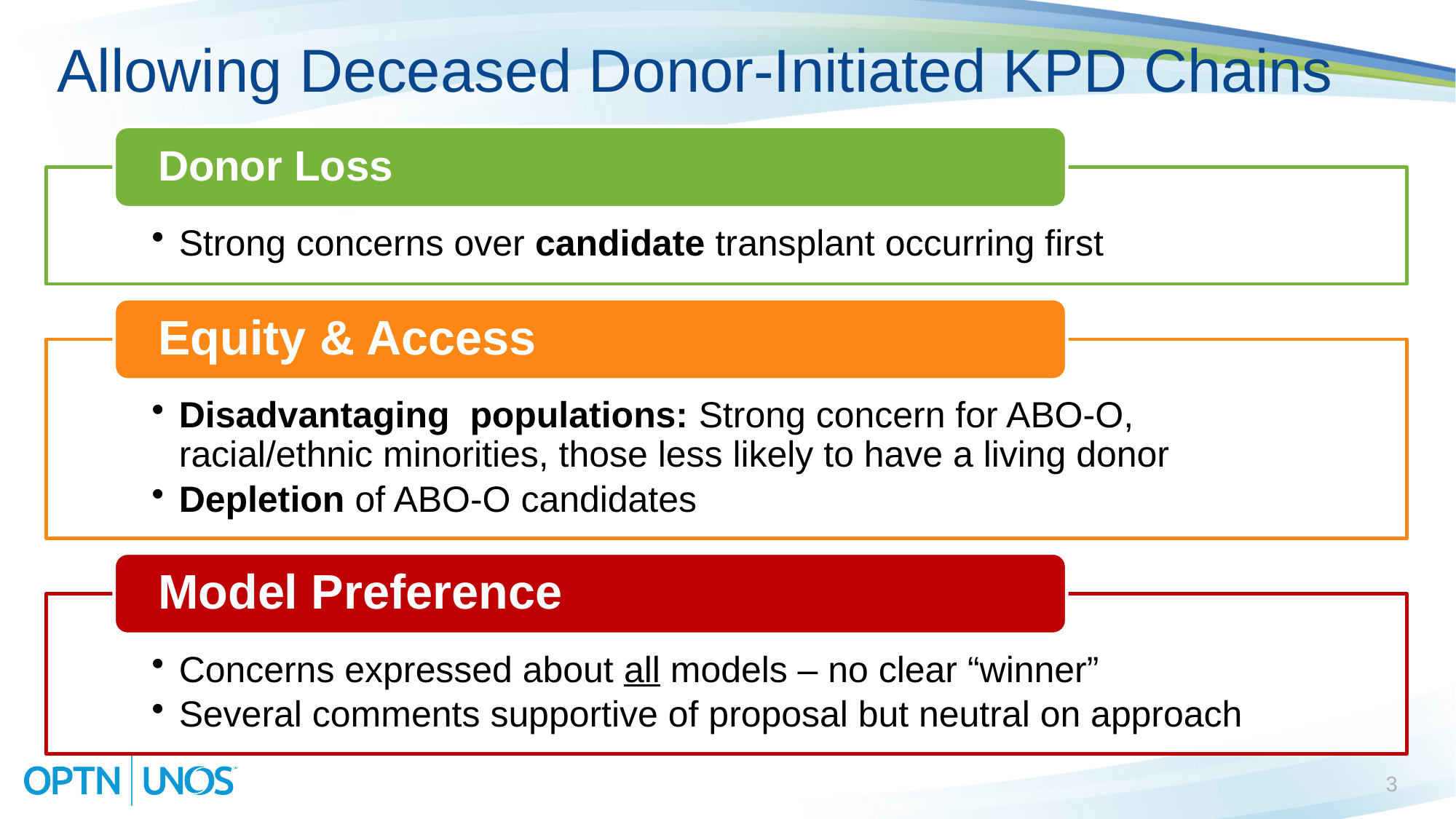

# Allowing Deceased Donor-Initiated KPD Chains
Strong concerns over candidate transplant occurring first
Donor Loss
Disadvantaging  populations: Strong concern for ABO-O, racial/ethnic minorities, those less likely to have a living donor
Depletion of ABO-O candidates
Equity & Access
Concerns expressed about all models – no clear “winner”
Several comments supportive of proposal but neutral on approach
Model Preference
3